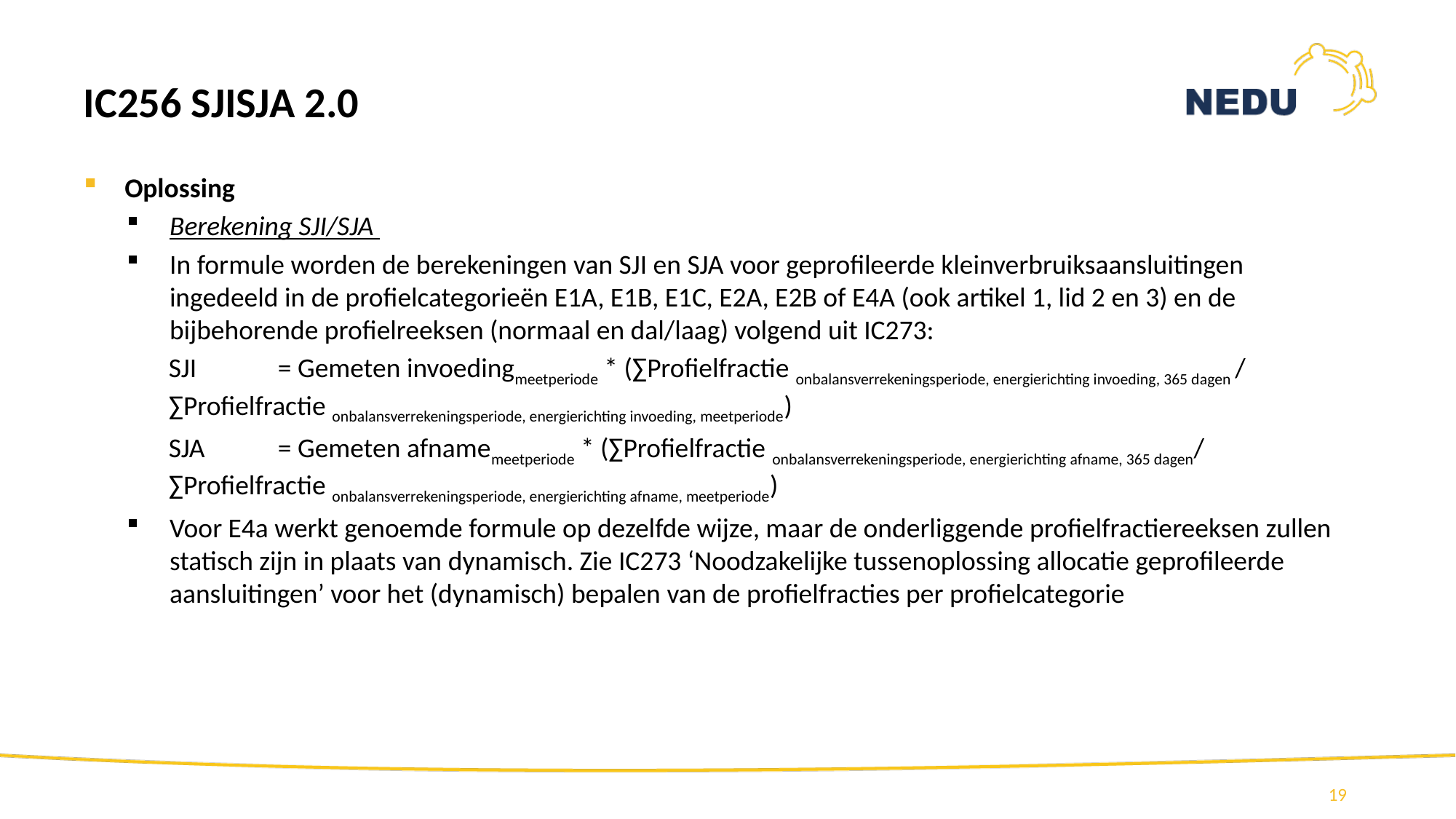

# IC256 SJISJA 2.0
Oplossing
Berekening SJI/SJA
In formule worden de berekeningen van SJI en SJA voor geprofileerde kleinverbruiksaansluitingen ingedeeld in de profielcategorieën E1A, E1B, E1C, E2A, E2B of E4A (ook artikel 1, lid 2 en 3) en de bijbehorende profielreeksen (normaal en dal/laag) volgend uit IC273:
SJI	= Gemeten invoedingmeetperiode * (∑Profielfractie onbalansverrekeningsperiode, energierichting invoeding, 365 dagen / ∑Profielfractie onbalansverrekeningsperiode, energierichting invoeding, meetperiode)
SJA	= Gemeten afnamemeetperiode * (∑Profielfractie onbalansverrekeningsperiode, energierichting afname, 365 dagen/ ∑Profielfractie onbalansverrekeningsperiode, energierichting afname, meetperiode)
Voor E4a werkt genoemde formule op dezelfde wijze, maar de onderliggende profielfractiereeksen zullen statisch zijn in plaats van dynamisch. Zie IC273 ‘Noodzakelijke tussenoplossing allocatie geprofileerde aansluitingen’ voor het (dynamisch) bepalen van de profielfracties per profielcategorie

19